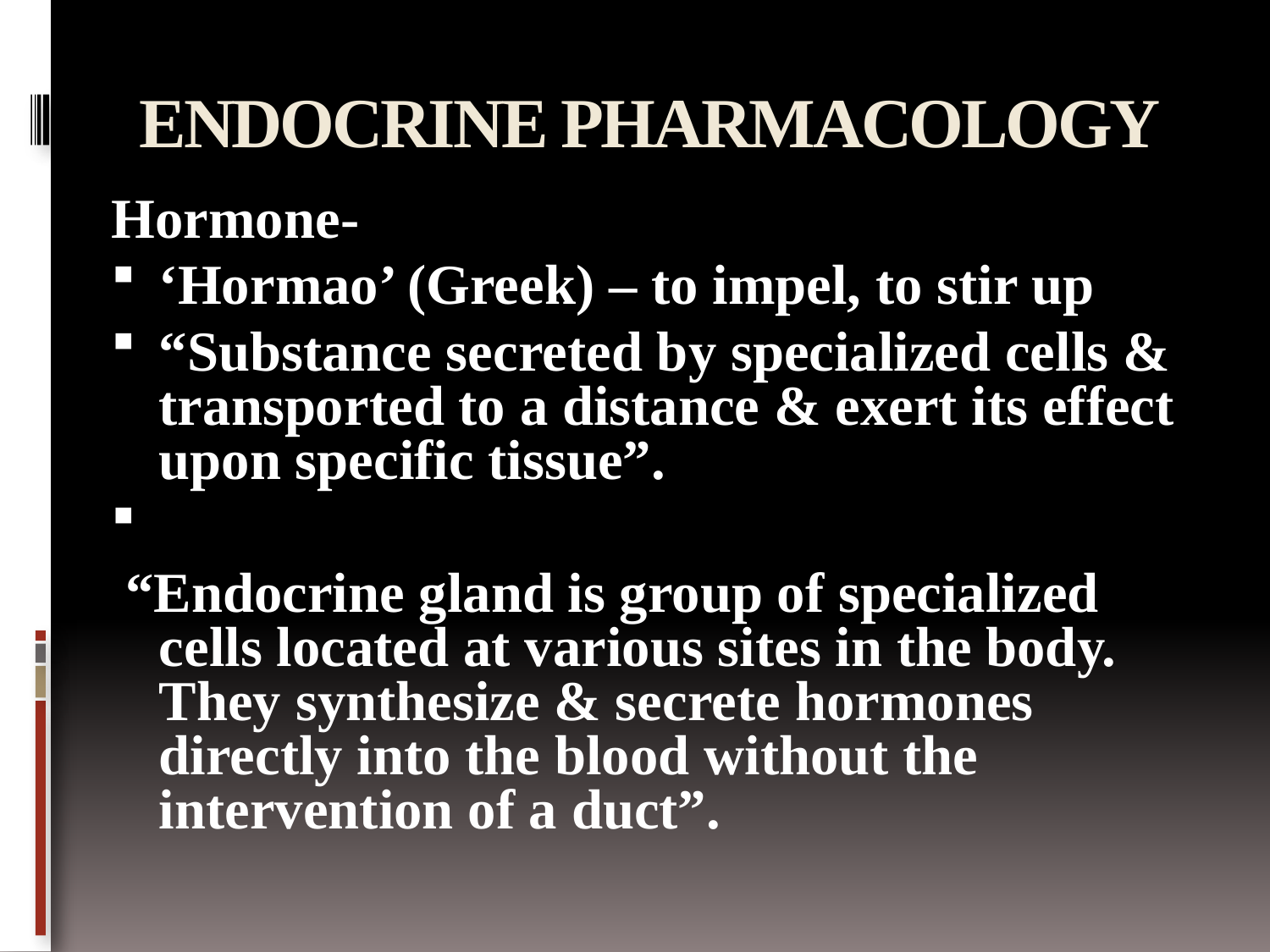

# ENDOCRINE PHARMACOLOGY
Hormone-
‘Hormao’ (Greek) – to impel, to stir up
“Substance secreted by specialized cells & transported to a distance & exert its effect upon specific tissue”.

 “Endocrine gland is group of specialized cells located at various sites in the body. They synthesize & secrete hormones directly into the blood without the intervention of a duct”.